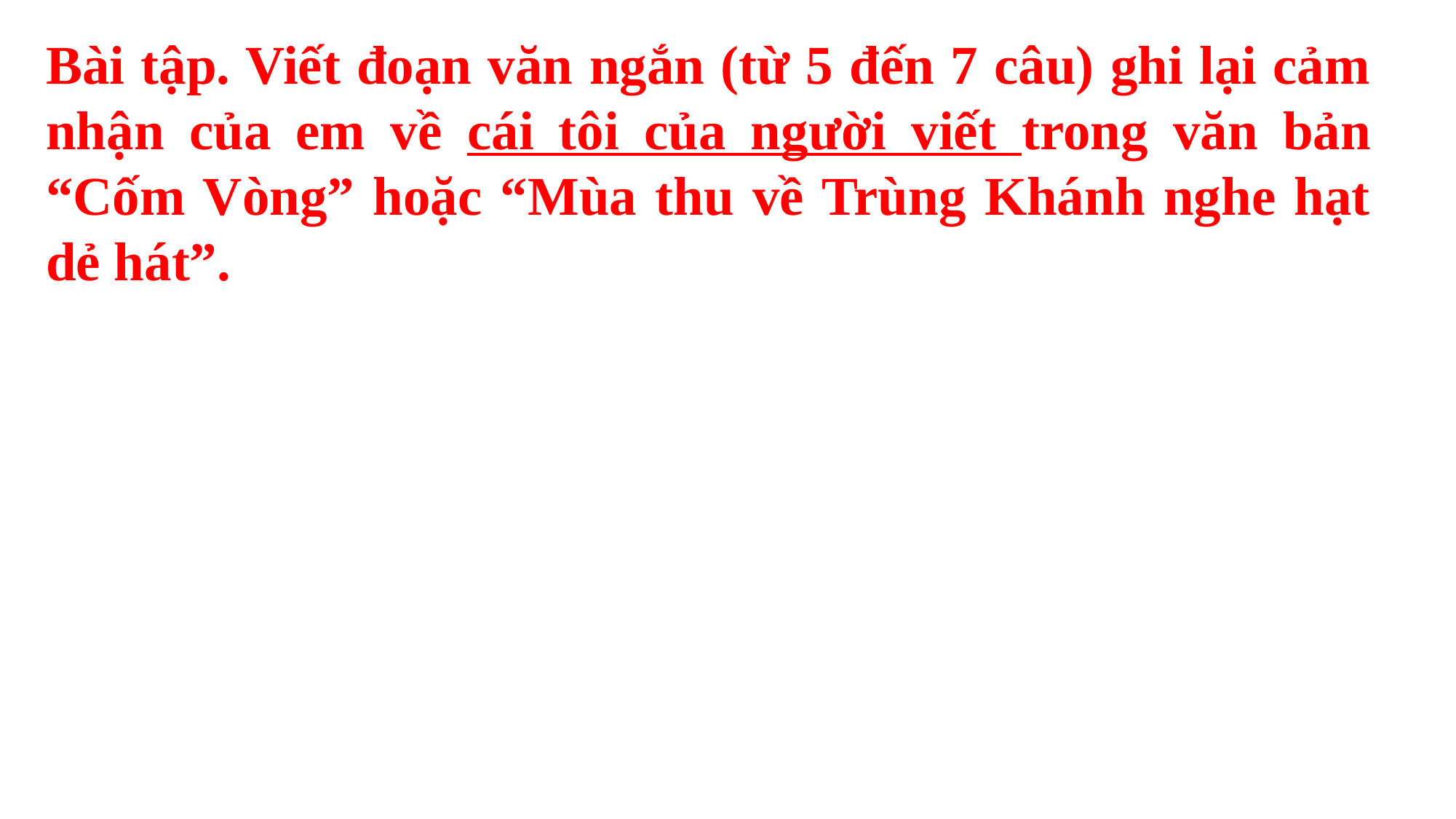

Bài tập. Viết đoạn văn ngắn (từ 5 đến 7 câu) ghi lại cảm nhận của em về cái tôi của người viết trong văn bản “Cốm Vòng” hoặc “Mùa thu về Trùng Khánh nghe hạt dẻ hát”.